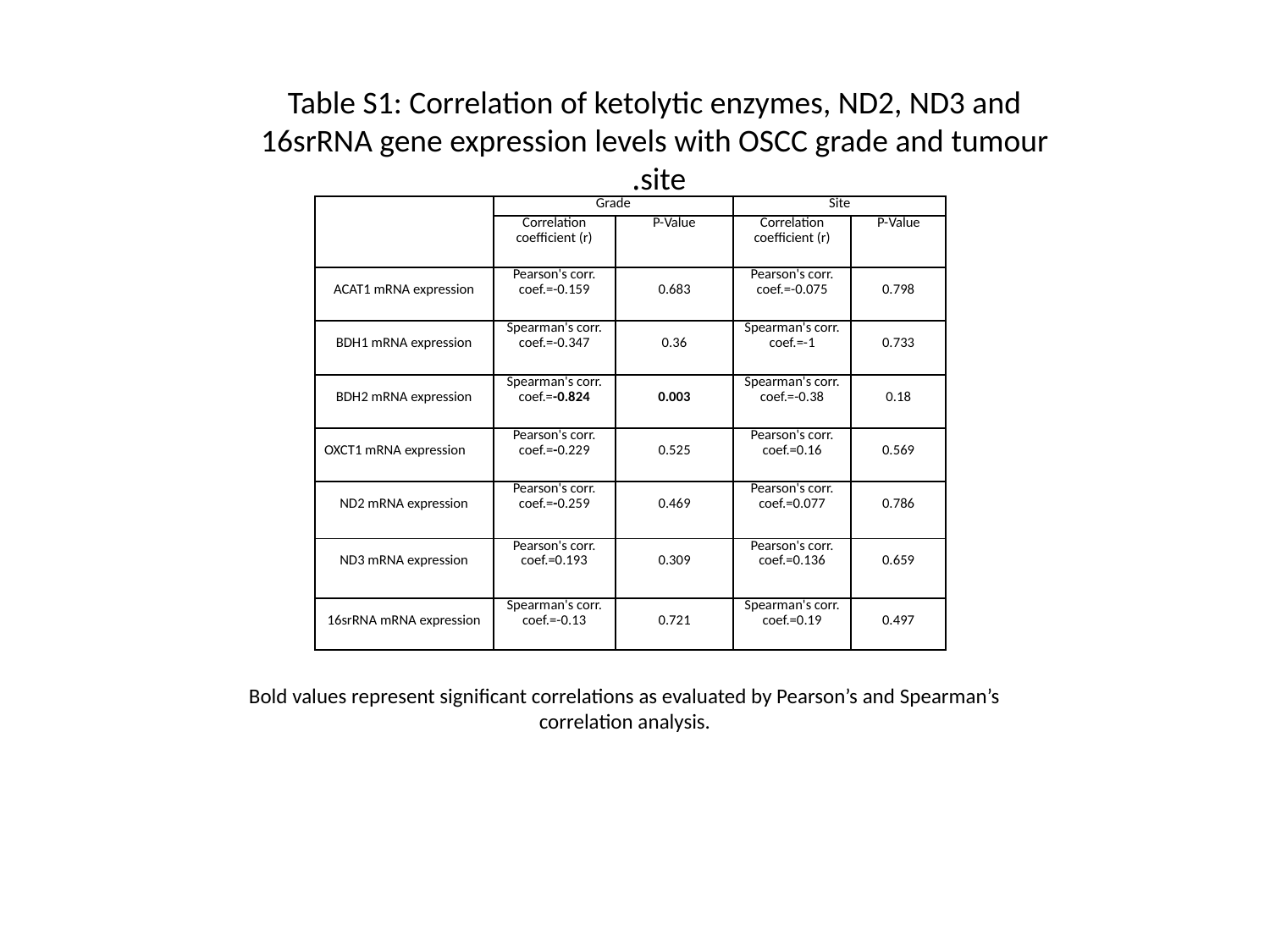

Table S1: Correlation of ketolytic enzymes, ND2, ND3 and 16srRNA gene expression levels with OSCC grade and tumour site.
|  | Grade |  | Site |  |
| --- | --- | --- | --- | --- |
|  | Correlation coefficient (r) | P-Value | Correlation coefficient (r) | P-Value |
| ACAT1 mRNA expression | Pearson's corr. coef.=-0.159 | 0.683 | Pearson's corr. coef.=-0.075 | 0.798 |
| BDH1 mRNA expression | Spearman's corr. coef.=-0.347 | 0.36 | Spearman's corr. coef.=-1 | 0.733 |
| BDH2 mRNA expression | Spearman's corr. coef.=-0.824 | 0.003 | Spearman's corr. coef.=-0.38 | 0.18 |
| OXCT1 mRNA expression | Pearson's corr. coef.=-0.229 | 0.525 | Pearson's corr. coef.=0.16 | 0.569 |
| ND2 mRNA expression | Pearson's corr. coef.=-0.259 | 0.469 | Pearson's corr. coef.=0.077 | 0.786 |
| ND3 mRNA expression | Pearson's corr. coef.=0.193 | 0.309 | Pearson's corr. coef.=0.136 | 0.659 |
| 16srRNA mRNA expression | Spearman's corr. coef.=-0.13 | 0.721 | Spearman's corr. coef.=0.19 | 0.497 |
Bold values represent significant correlations as evaluated by Pearson’s and Spearman’s correlation analysis.